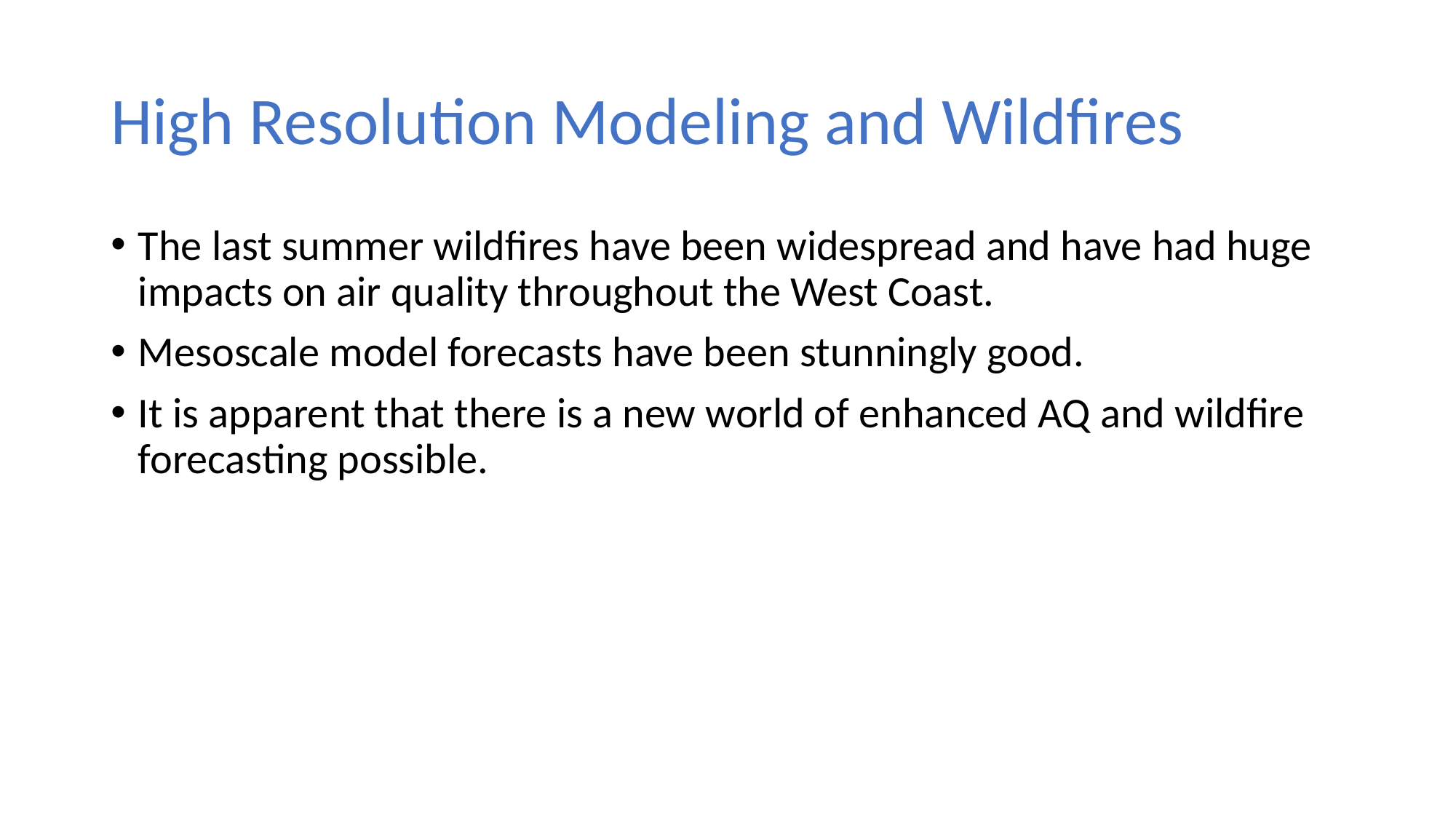

# High Resolution Modeling and Wildfires
The last summer wildfires have been widespread and have had huge impacts on air quality throughout the West Coast.
Mesoscale model forecasts have been stunningly good.
It is apparent that there is a new world of enhanced AQ and wildfire forecasting possible.